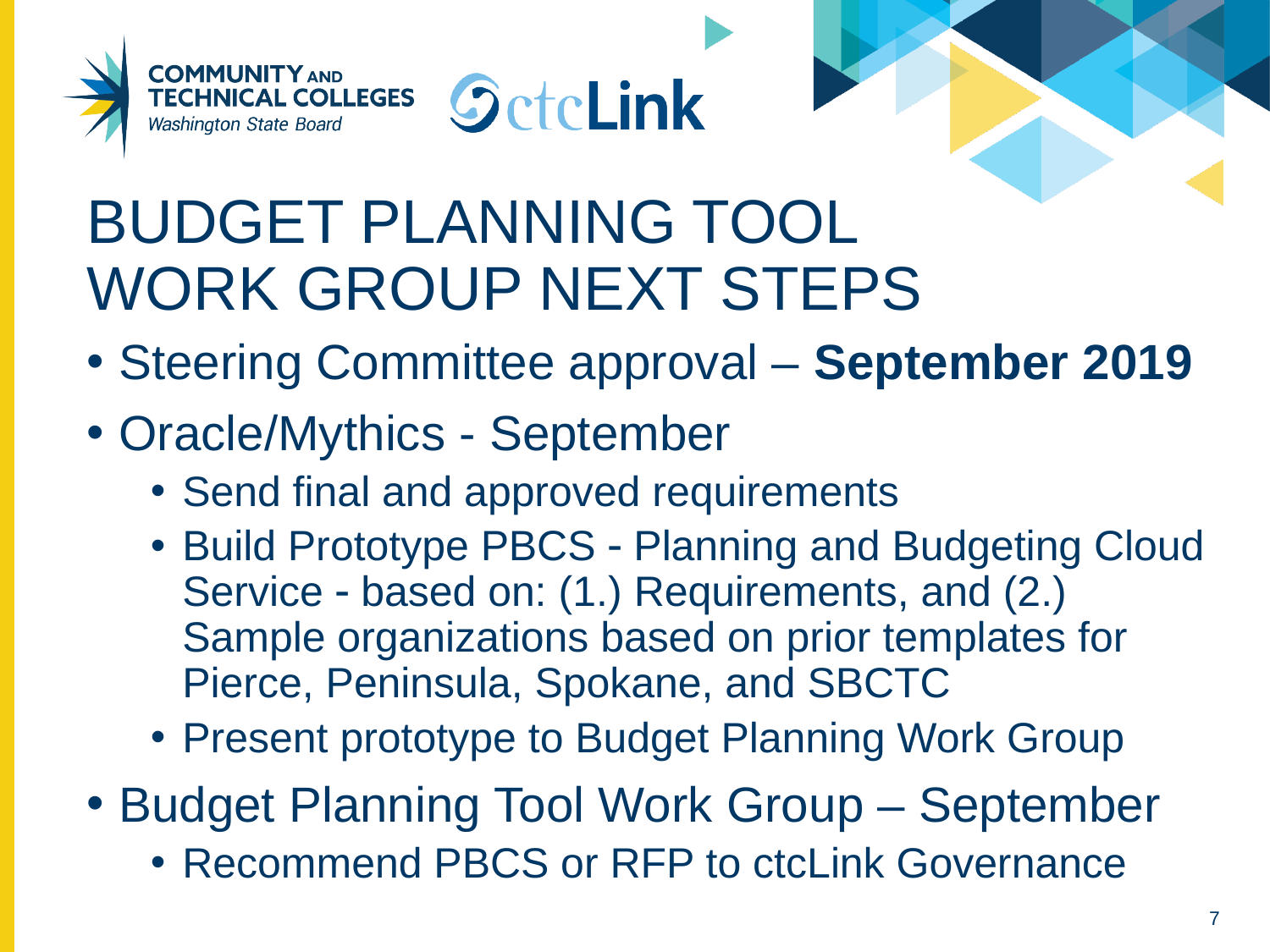

# Budget planning tool Work Group Next Steps
Steering Committee approval – September 2019
Oracle/Mythics - September
Send final and approved requirements
Build Prototype PBCS − Planning and Budgeting Cloud Service − based on: (1.) Requirements, and (2.) Sample organizations based on prior templates for Pierce, Peninsula, Spokane, and SBCTC
Present prototype to Budget Planning Work Group
Budget Planning Tool Work Group – September
Recommend PBCS or RFP to ctcLink Governance
7